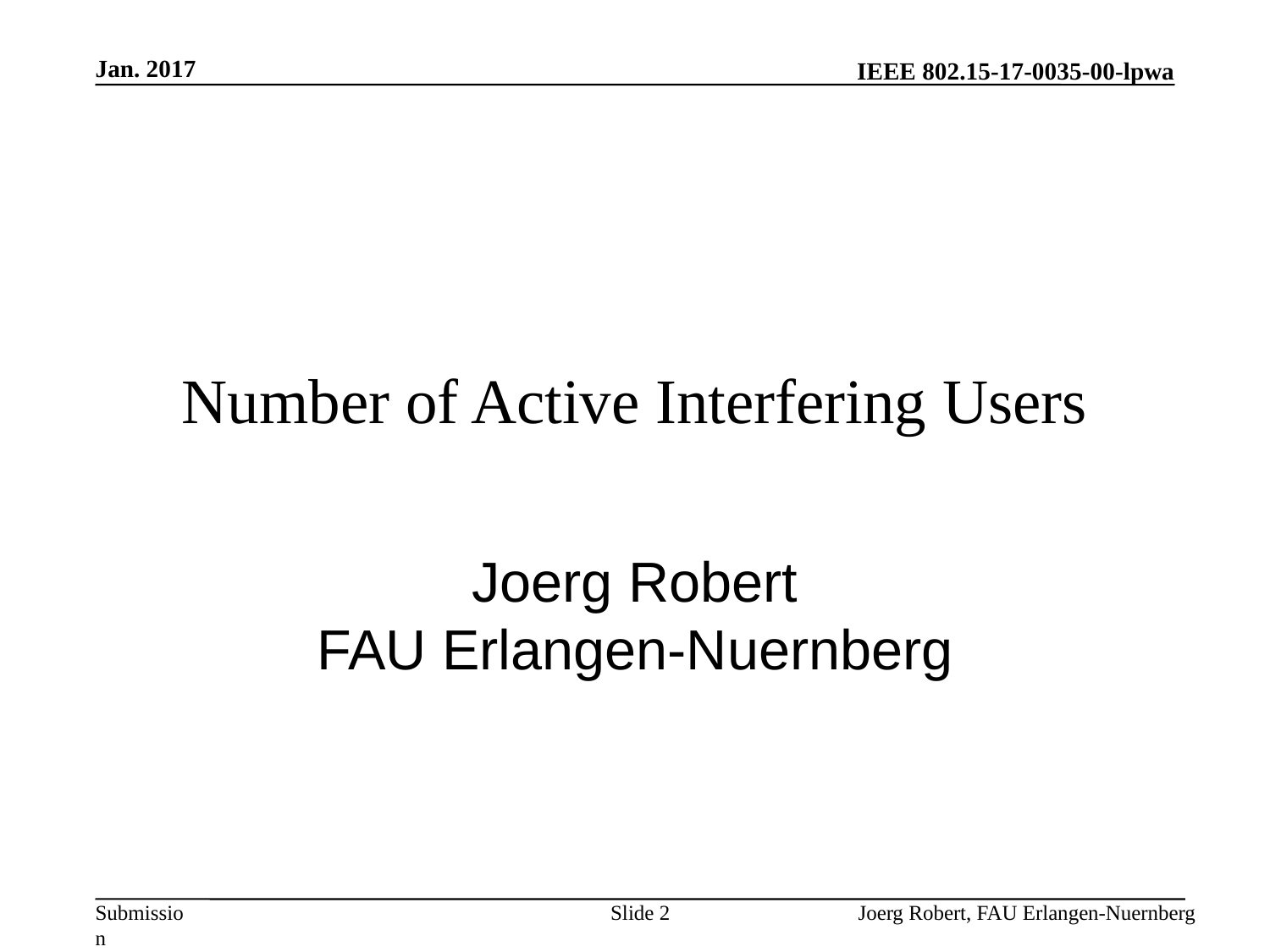

Jan. 2017
# Number of Active Interfering Users
Joerg Robert
FAU Erlangen-Nuernberg
Slide 2
Joerg Robert, FAU Erlangen-Nuernberg